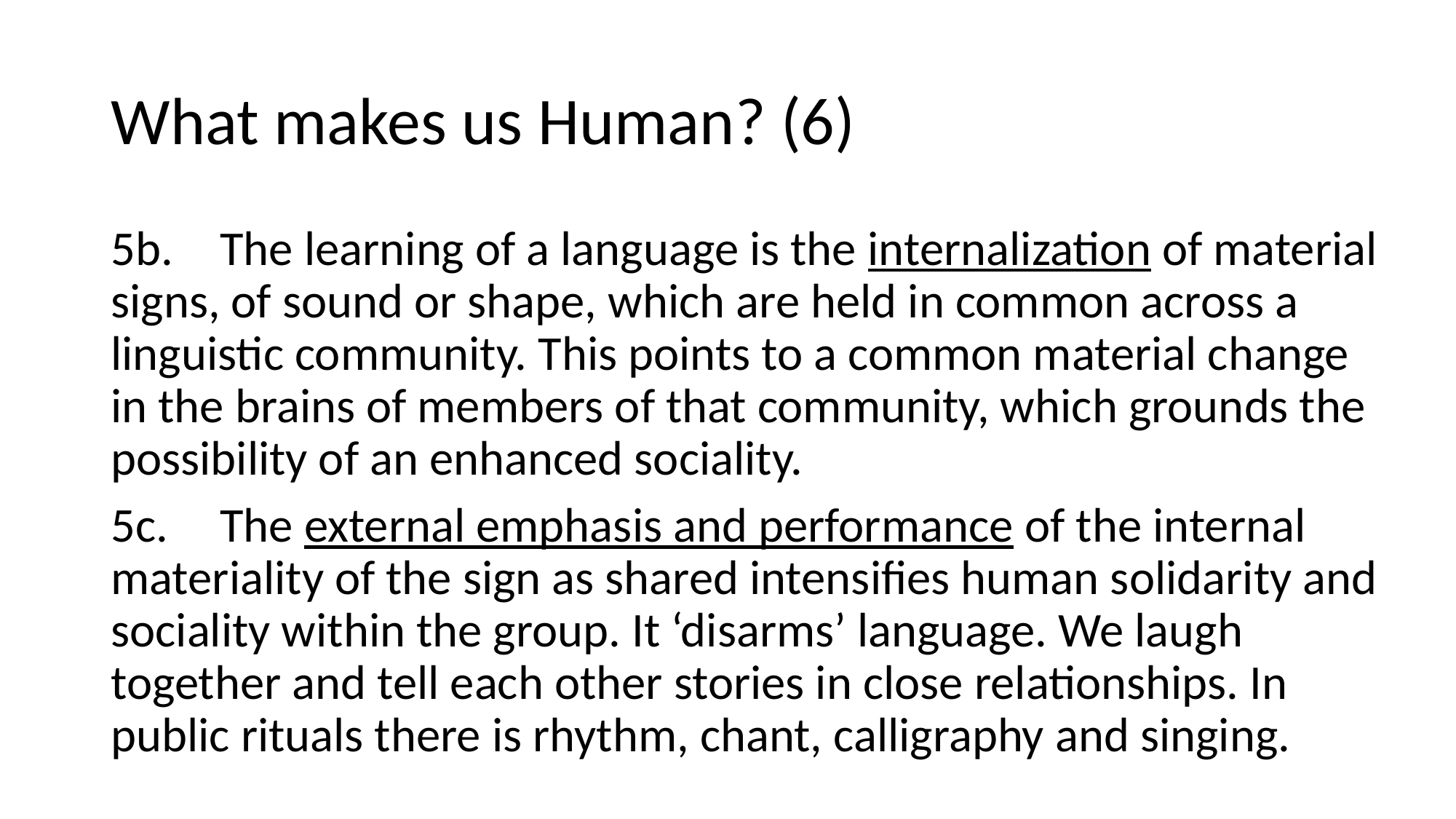

# What makes us Human? (6)
5b.	The learning of a language is the internalization of material signs, of sound or shape, which are held in common across a linguistic community. This points to a common material change in the brains of members of that community, which grounds the possibility of an enhanced sociality.
5c.	The external emphasis and performance of the internal materiality of the sign as shared intensifies human solidarity and sociality within the group. It ‘disarms’ language. We laugh together and tell each other stories in close relationships. In public rituals there is rhythm, chant, calligraphy and singing.